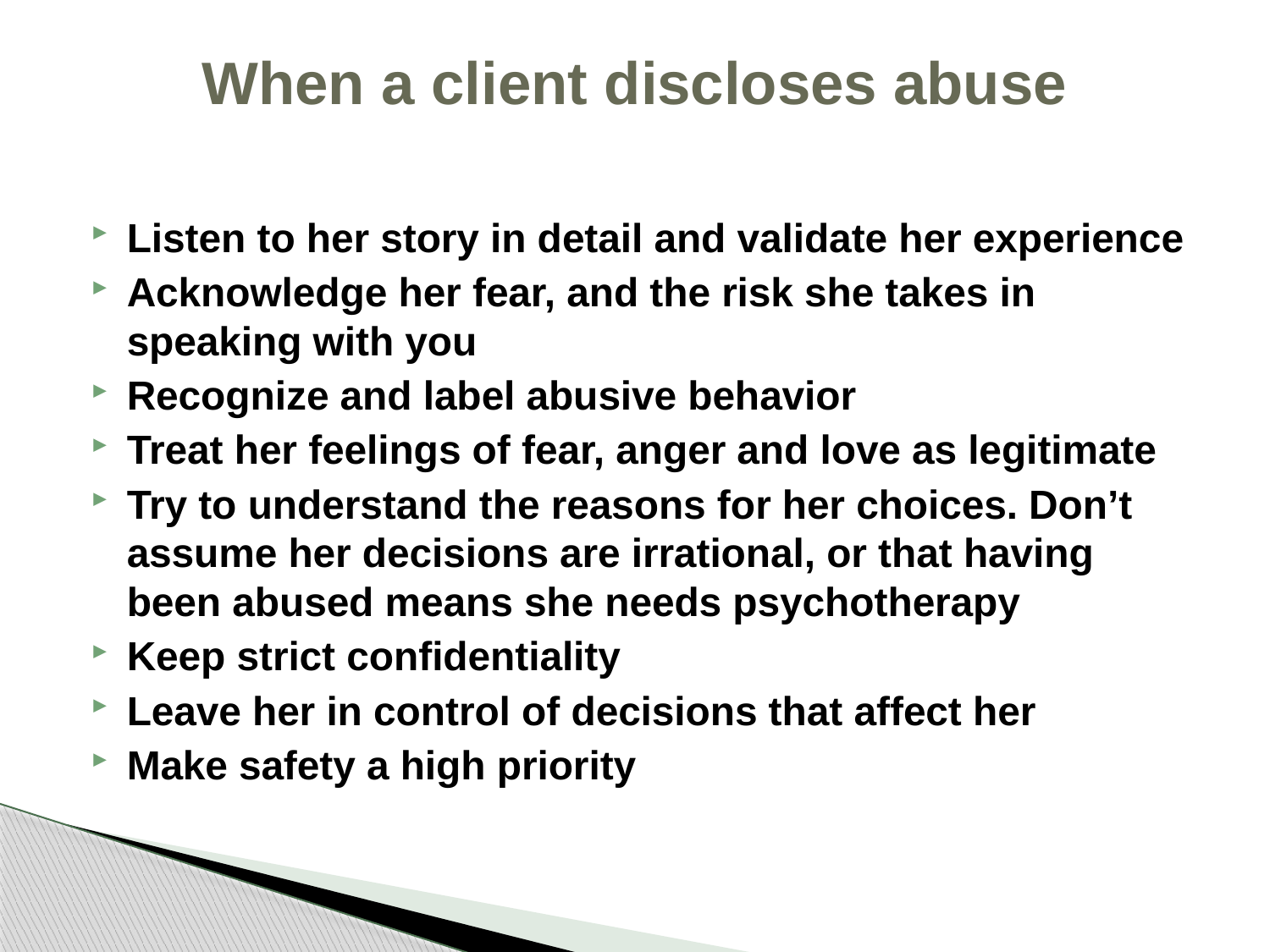

# When a client discloses abuse
Listen to her story in detail and validate her experience
Acknowledge her fear, and the risk she takes in speaking with you
Recognize and label abusive behavior
Treat her feelings of fear, anger and love as legitimate
Try to understand the reasons for her choices. Don’t assume her decisions are irrational, or that having been abused means she needs psychotherapy
Keep strict confidentiality
Leave her in control of decisions that affect her
Make safety a high priority